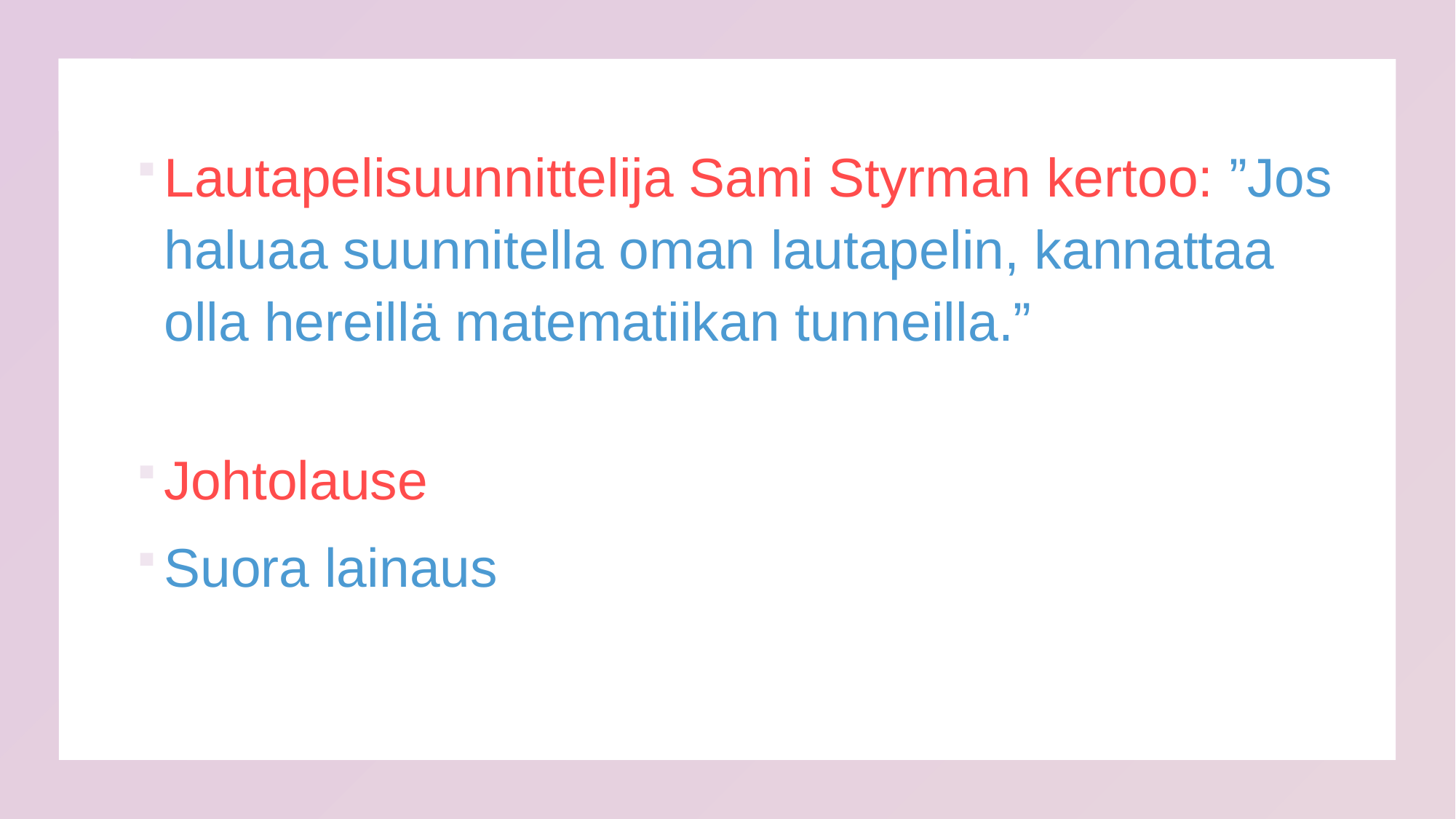

Lautapelisuunnittelija Sami Styrman kertoo: ”Jos haluaa suunnitella oman lautapelin, kannattaa olla hereillä matematiikan tunneilla.”

Johtolause
Suora lainaus